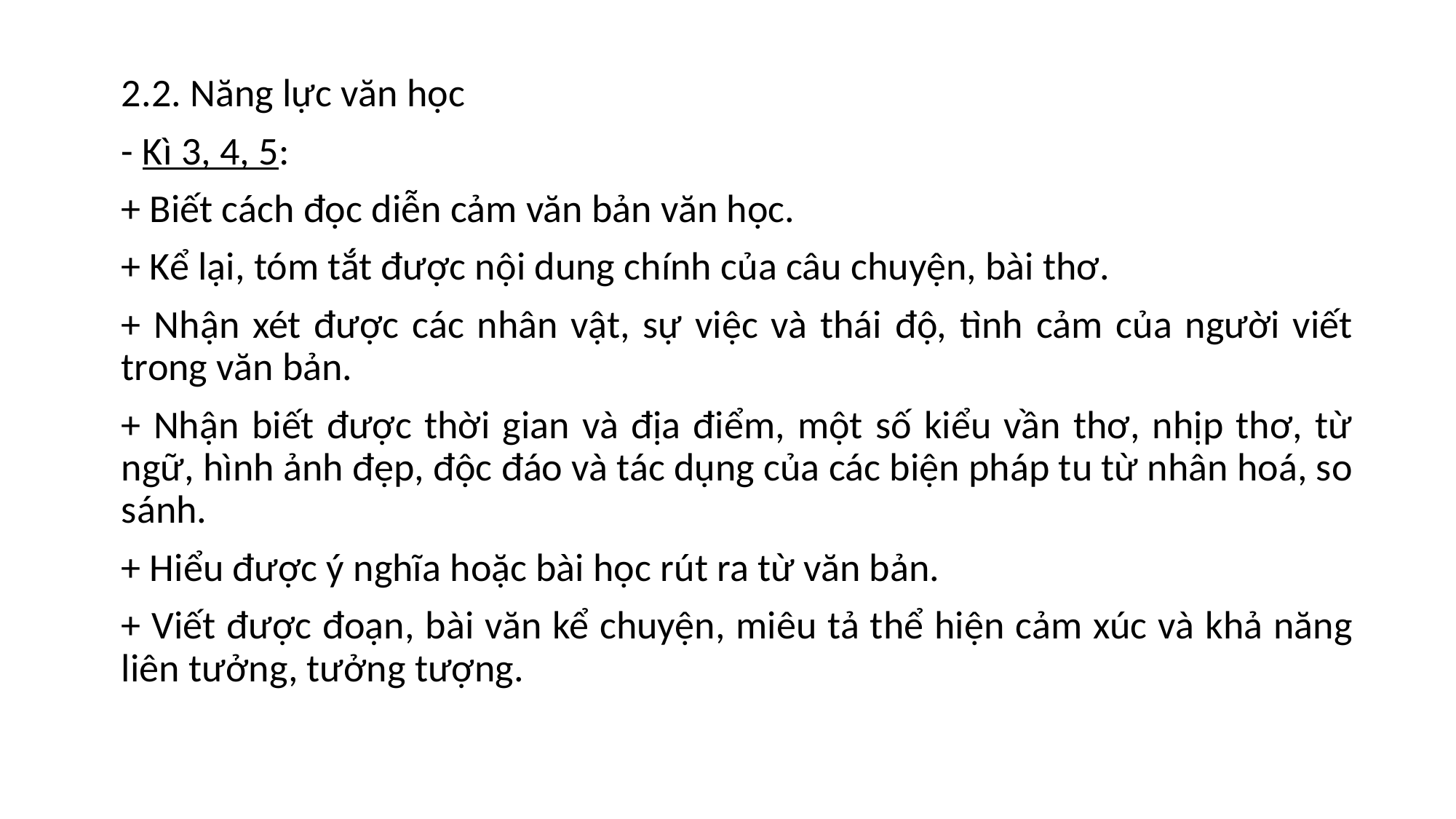

2.2. Năng lực văn học
- Kì 3, 4, 5:
+ Biết cách đọc diễn cảm văn bản văn học.
+ Kể lại, tóm tắt được nội dung chính của câu chuyện, bài thơ.
+ Nhận xét được các nhân vật, sự việc và thái độ, tình cảm của người viết trong văn bản.
+ Nhận biết được thời gian và địa điểm, một số kiểu vần thơ, nhịp thơ, từ ngữ, hình ảnh đẹp, độc đáo và tác dụng của các biện pháp tu từ nhân hoá, so sánh.
+ Hiểu được ý nghĩa hoặc bài học rút ra từ văn bản.
+ Viết được đoạn, bài văn kể chuyện, miêu tả thể hiện cảm xúc và khả năng liên tưởng, tưởng tượng.